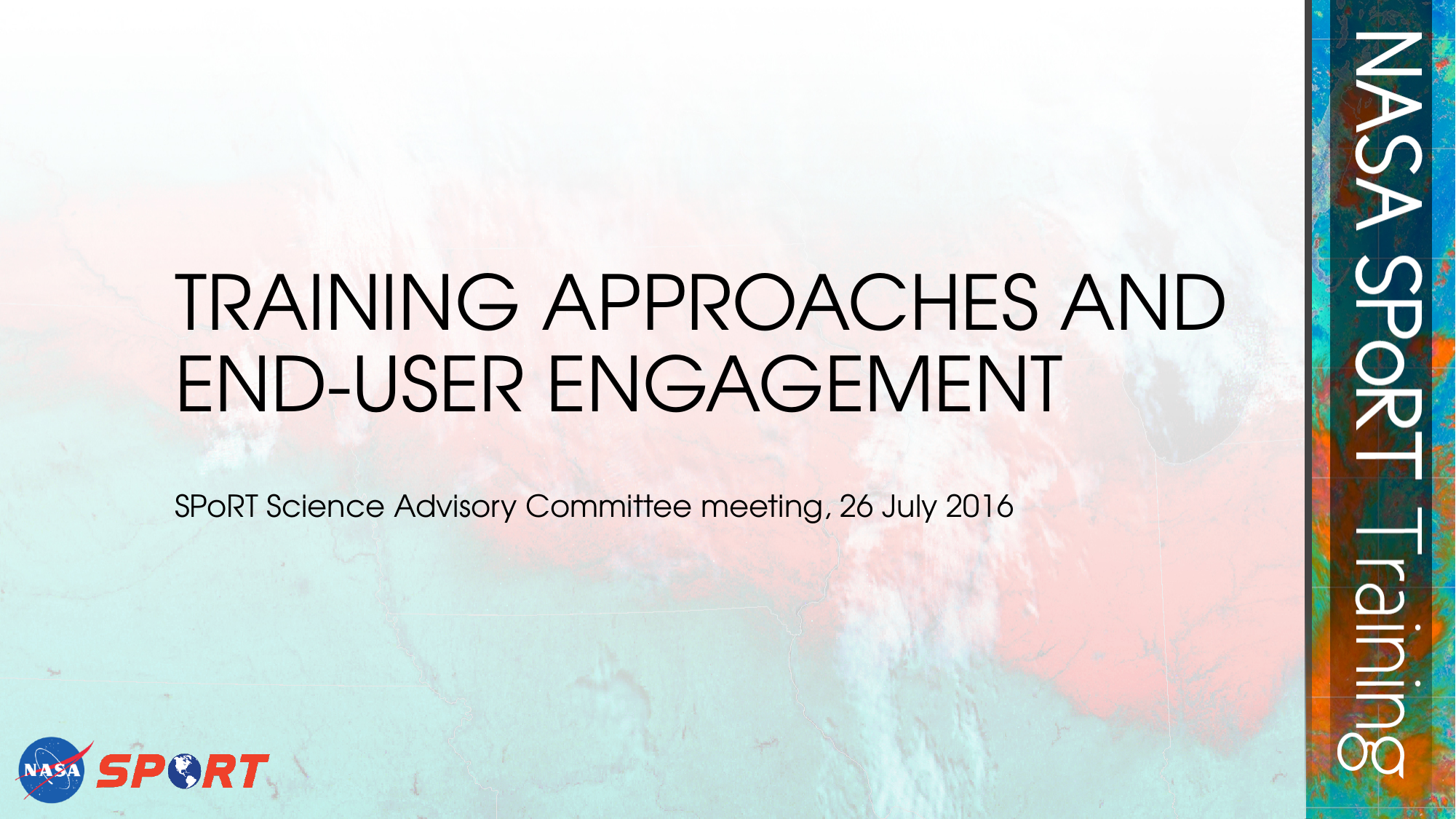

# Training Approaches and End-User Engagement

SPoRT Science Advisory Committee meeting, 26 July 2016